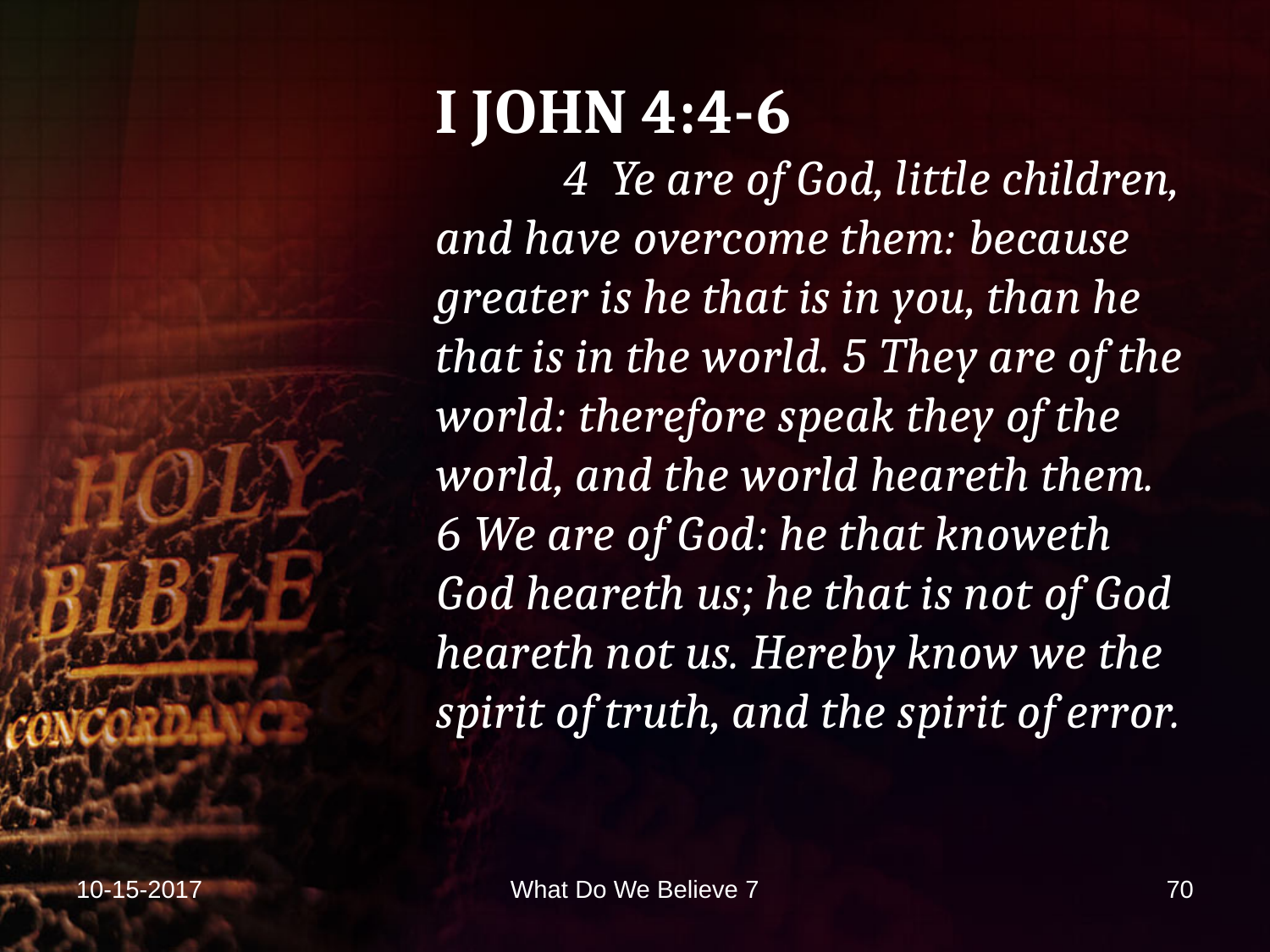

I JOHN 4:4-6
	4  Ye are of God, little children, and have overcome them: because greater is he that is in you, than he that is in the world. 5 They are of the world: therefore speak they of the world, and the world heareth them. 6 We are of God: he that knoweth God heareth us; he that is not of God heareth not us. Hereby know we the spirit of truth, and the spirit of error.
10-15-2017
What Do We Believe 7
70